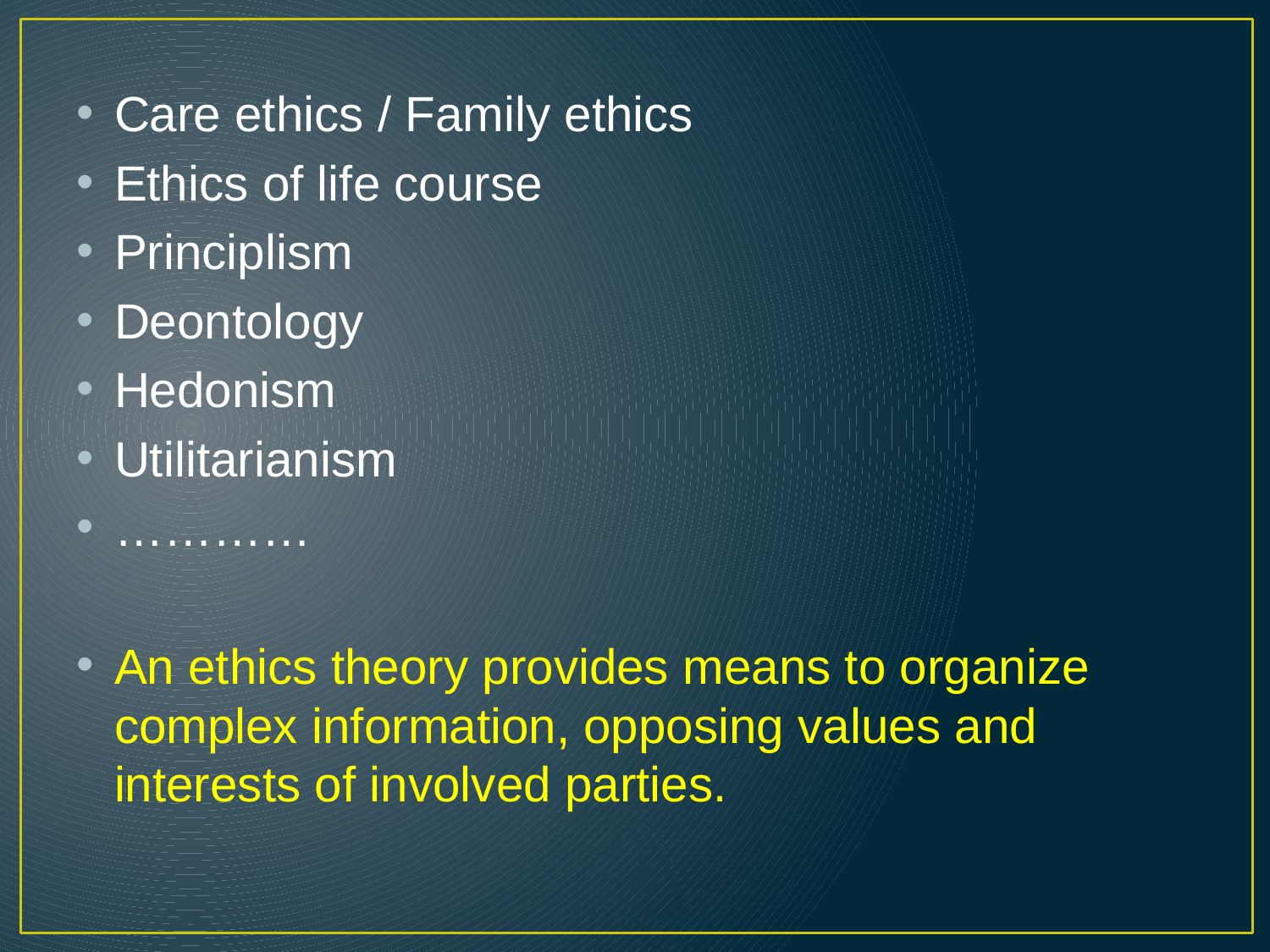

Care ethics / Family ethics
Ethics of life course
Principlism
Deontology
Hedonism
Utilitarianism
…………

An ethics theory provides means to organize complex information, opposing values and interests of involved parties.